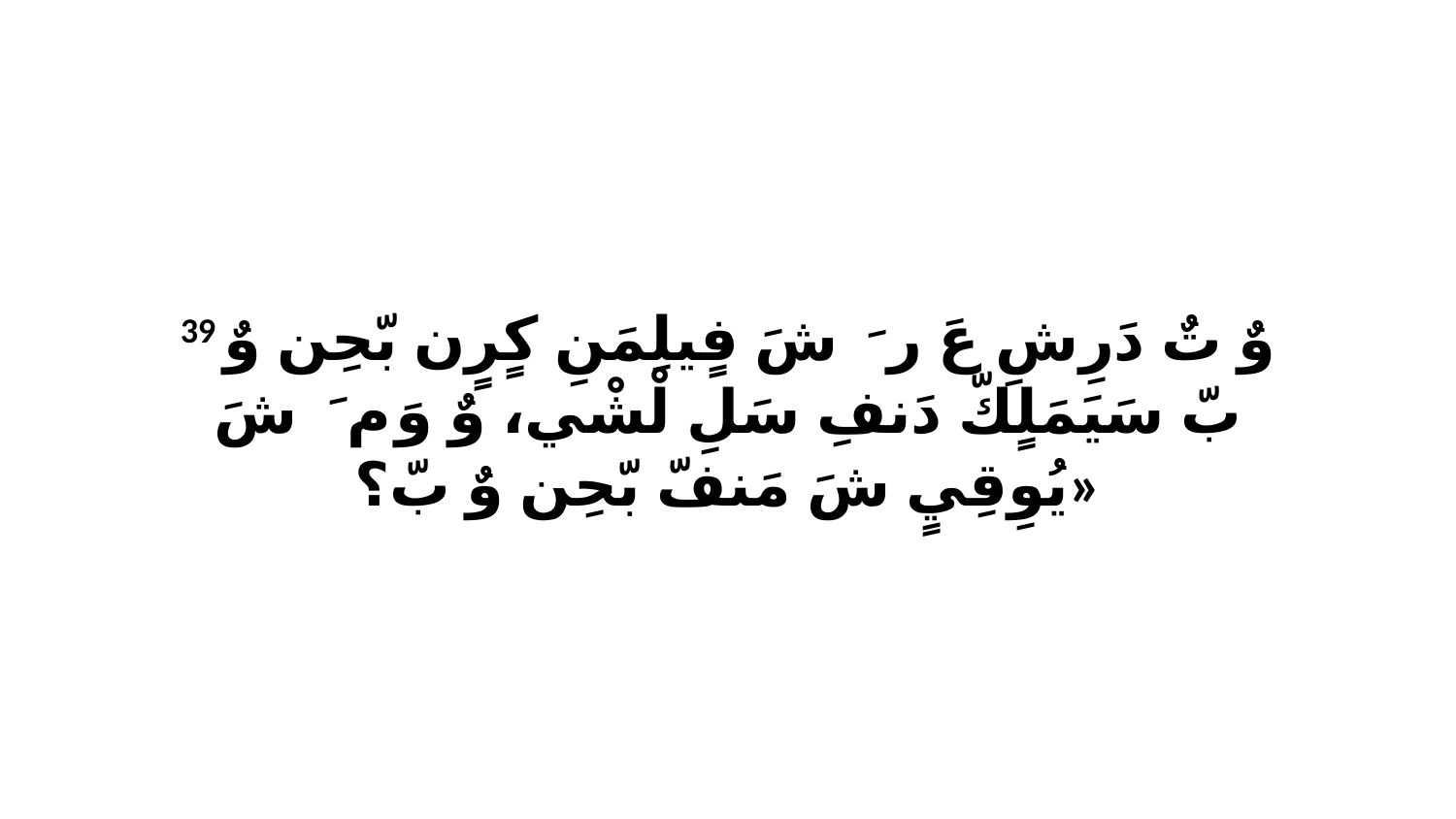

39 وٌ تٌ دَرِشِ عَ رَ ﭑ شَ فٍيلِمَنِ كٍرٍن بّحِن وٌ بّ سَيَمَلٍكّ دَنفِ سَلِ لْشْي، وٌ وَ مَ ﭑ شَ يُوِقِيٍ شَ مَنفّ بّحِن وٌ بّ؟»